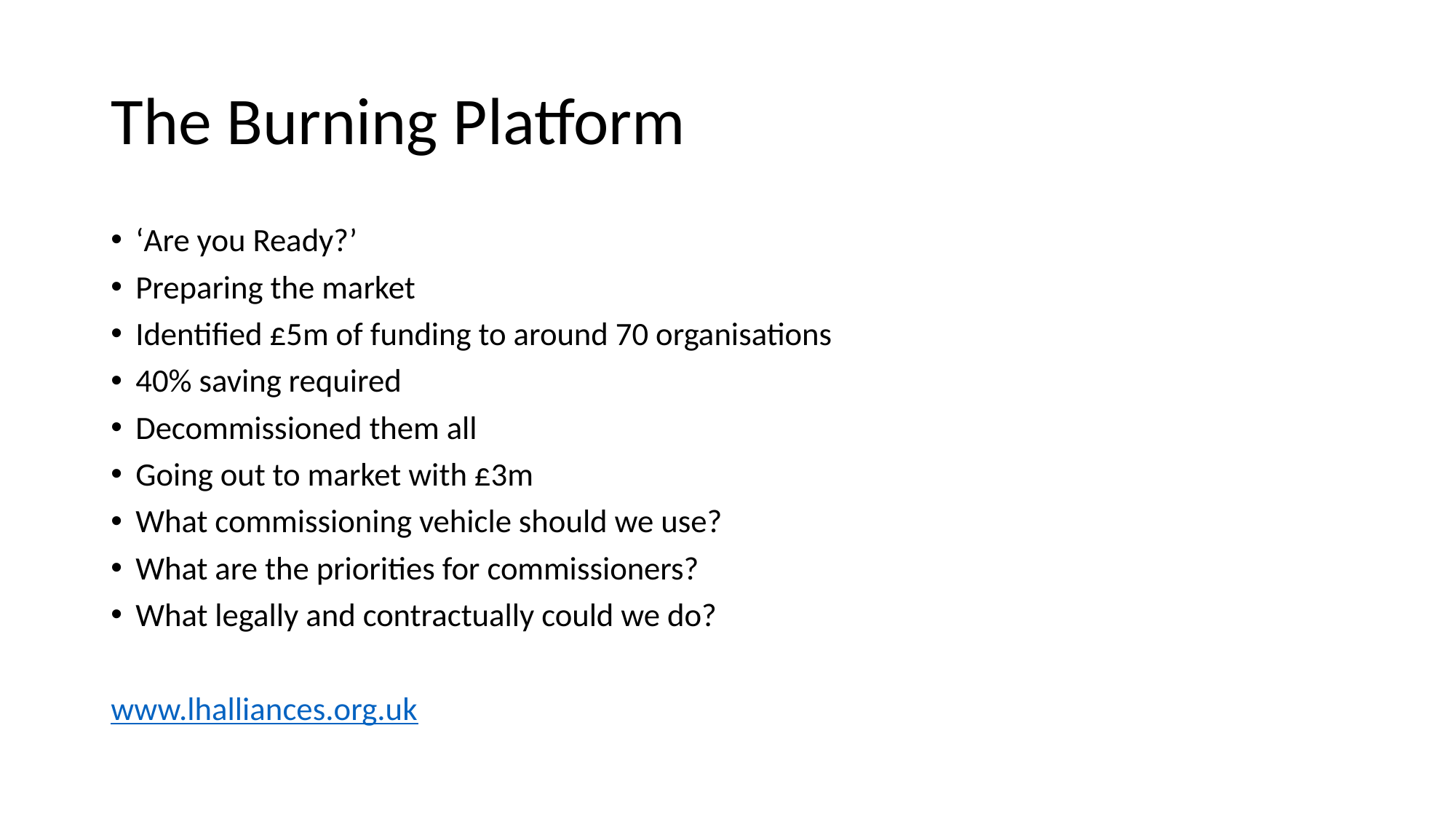

# The Burning Platform
‘Are you Ready?’
Preparing the market
Identified £5m of funding to around 70 organisations
40% saving required
Decommissioned them all
Going out to market with £3m
What commissioning vehicle should we use?
What are the priorities for commissioners?
What legally and contractually could we do?

www.lhalliances.org.uk